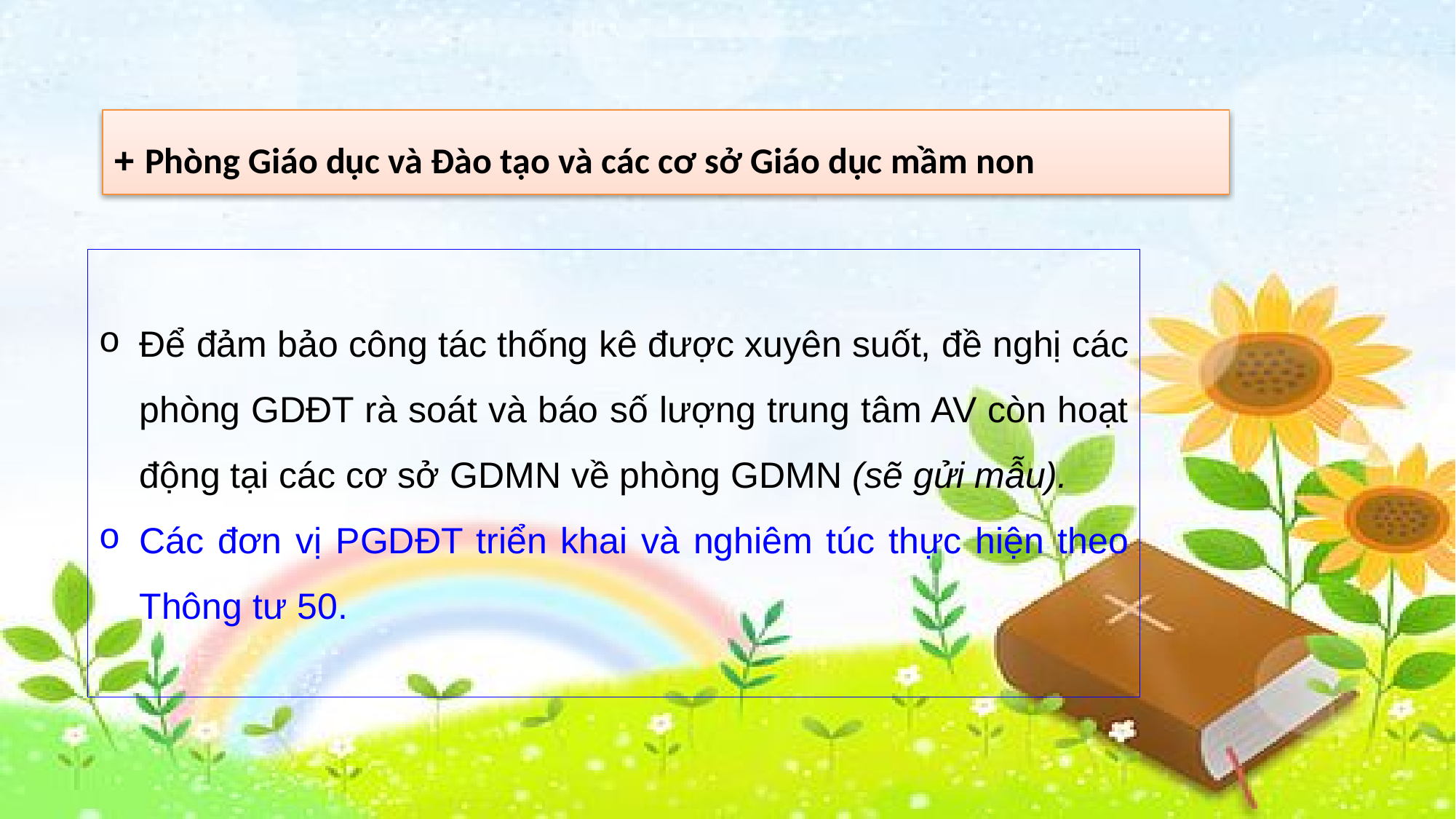

+ Phòng Giáo dục và Đào tạo và các cơ sở Giáo dục mầm non

Để đảm bảo công tác thống kê được xuyên suốt, đề nghị các phòng GDĐT rà soát và báo số lượng trung tâm AV còn hoạt động tại các cơ sở GDMN về phòng GDMN (sẽ gửi mẫu).
Các đơn vị PGDĐT triển khai và nghiêm túc thực hiện theo Thông tư 50.